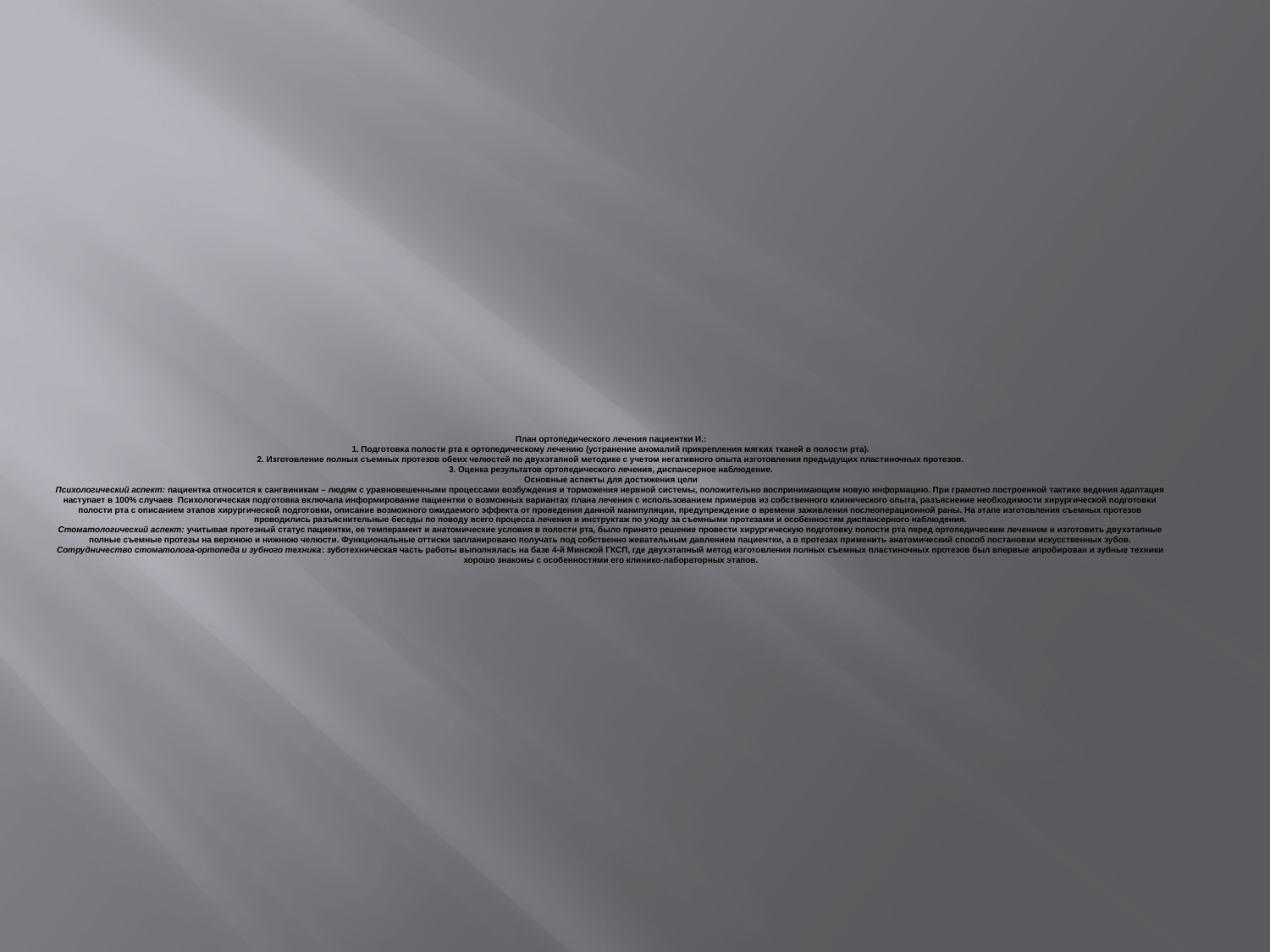

# План ортопедического лечения пациентки И.: 1. Подготовка полости рта к ортопедическому лечению (устранение аномалий прикрепления мягких тканей в полости рта). 2. Изготовление полных съемных протезов обеих челюстей по двухэтапной методике с учетом негативного опыта изготовления предыдущих пластиночных протезов. 3. Оценка результатов ортопедического лечения, диспансерное наблюдение. Основные аспекты для достижения цели Психологический аспект: пациентка относится к сангвиникам – людям с уравновешенными процессами возбуждения и торможения нервной системы, положительно воспринимающим новую информацию. При грамотно построенной тактике ведения адаптация наступает в 100% случаев  Психологическая подготовка включала информирование пациентки о возможных вариантах плана лечения с использованием примеров из собственного клинического опыта, разъяснение необходимости хирургической подготовки полости рта с описанием этапов хирургической подготовки, описание возможного ожидаемого эффекта от проведения данной манипуляции, предупреждение о времени заживления послеоперационной раны. На этапе изготовления съемных протезов проводились разъяснительные беседы по поводу всего процесса лечения и инструктаж по уходу за съемными протезами и особенностям диспансерного наблюдения. Стоматологический аспект: учитывая протезный статус пациентки, ее темперамент и анатомические условия в полости рта, было принято решение провести хирургическую подготовку полости рта перед ортопедическим лечением и изготовить двухэтапные полные съемные протезы на верхнюю и нижнюю челюсти. Функциональные оттиски запланировано получать под собственно жевательным давлением пациентки, а в протезах применить анатомический способ постановки искусственных зубов. Сотрудничество стоматолога-ортопеда и зубного техника: зуботехническая часть работы выполнялась на базе 4-й Минской ГКСП, где двухэтапный метод изготовления полных съемных пластиночных протезов был впервые апробирован и зубные техники хорошо знакомы с особенностями его клинико-лабораторных этапов.